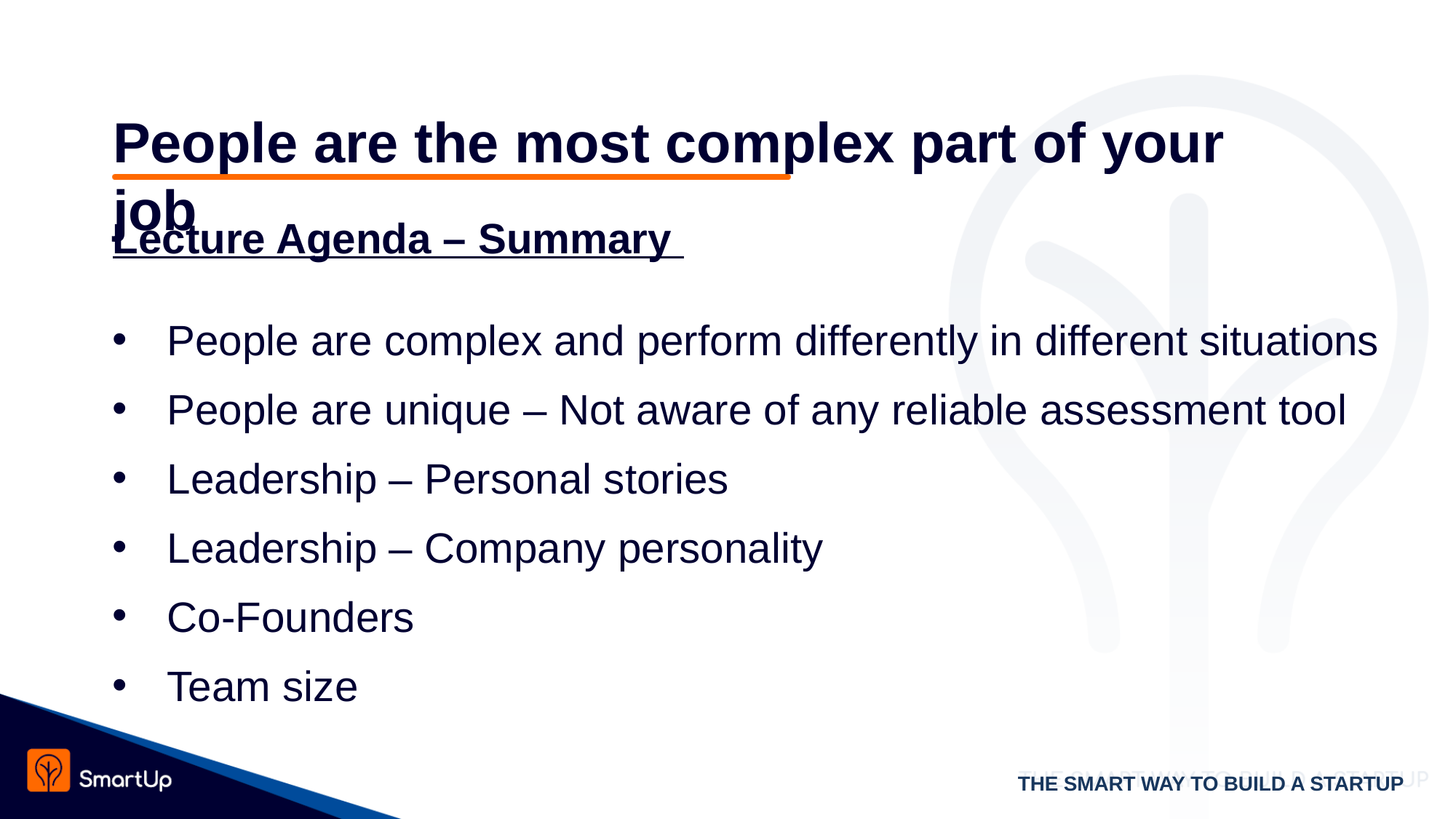

# People are the most complex part of your job
Lecture Agenda – Summary

People are complex and perform differently in different situations
People are unique – Not aware of any reliable assessment tool
Leadership – Personal stories
Leadership – Company personality
Co-Founders
Team size

THE SMART WAY TO BUILD A STARTUP